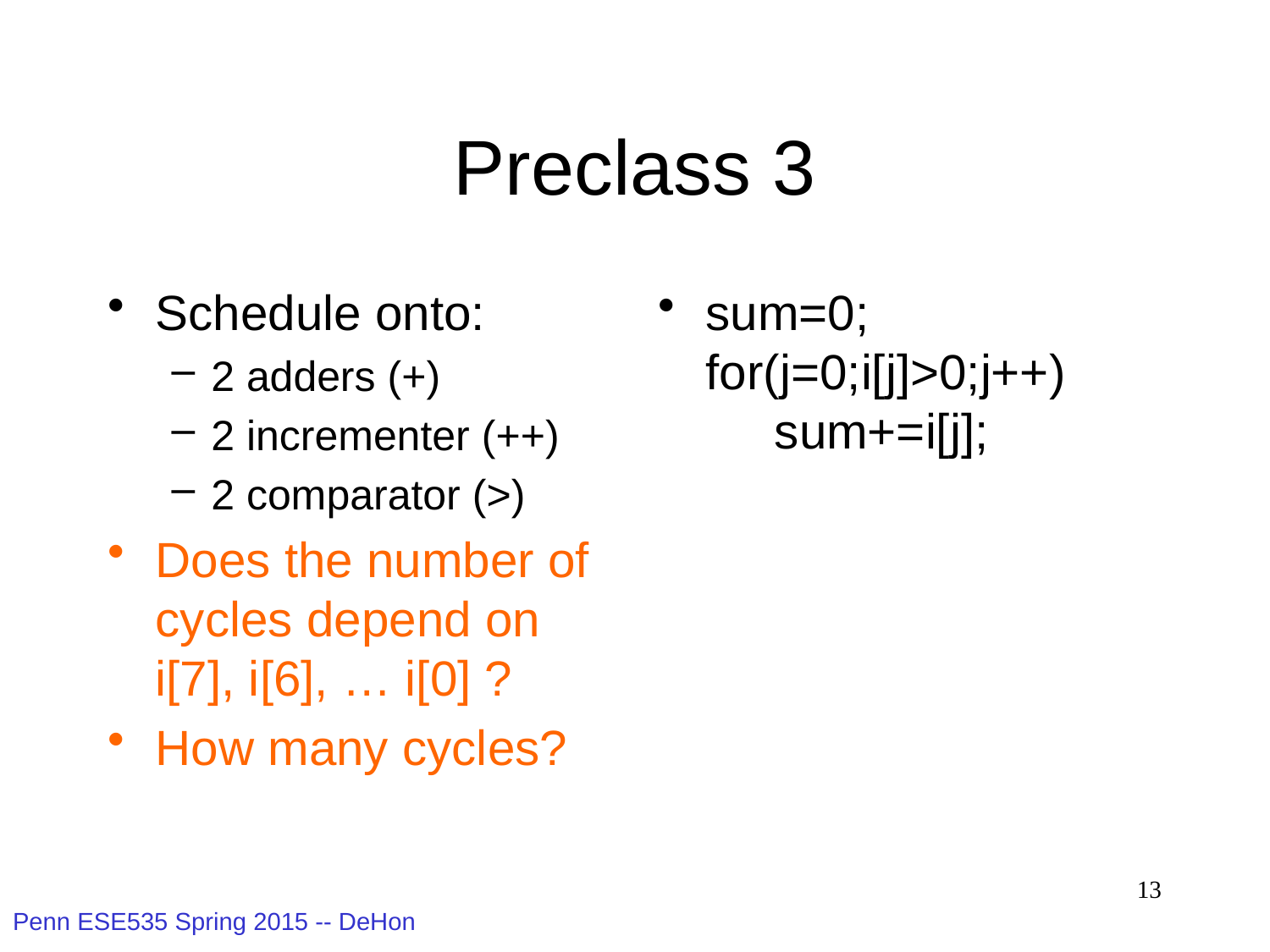

# Preclass 3
Schedule onto:
2 adders (+)
2 incrementer (++)
2 comparator (>)
Does the number of cycles depend on i[7], i[6], … i[0] ?
How many cycles?

sum=0; for(j=0;i[j]>0;j++)
     sum+=i[j];

13
Penn ESE535 Spring 2015 -- DeHon